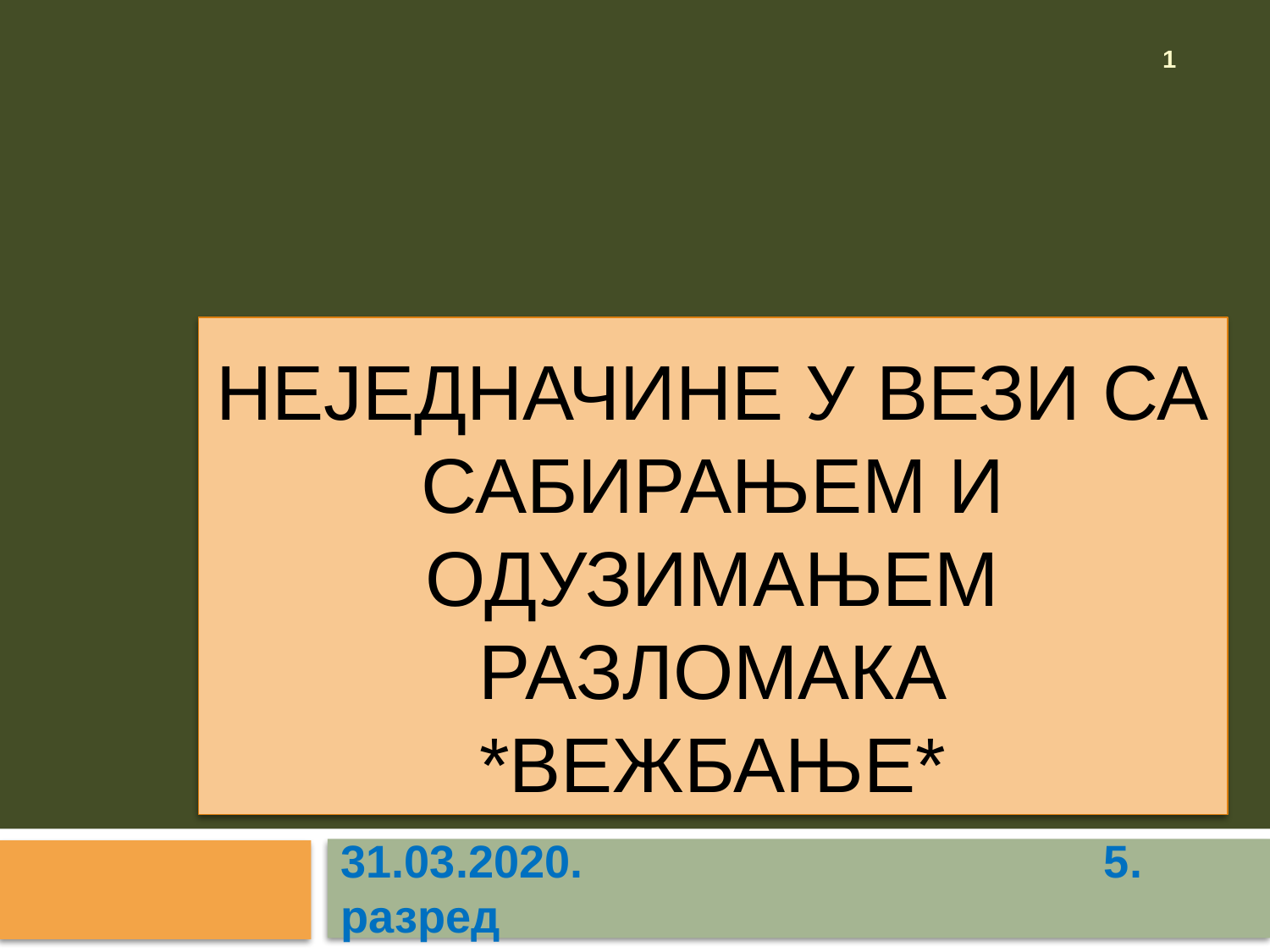

1
# Неједначине у вези са сабирањем и одузимањем разломака *вежбање*
31.03.2020.                                         5. разред